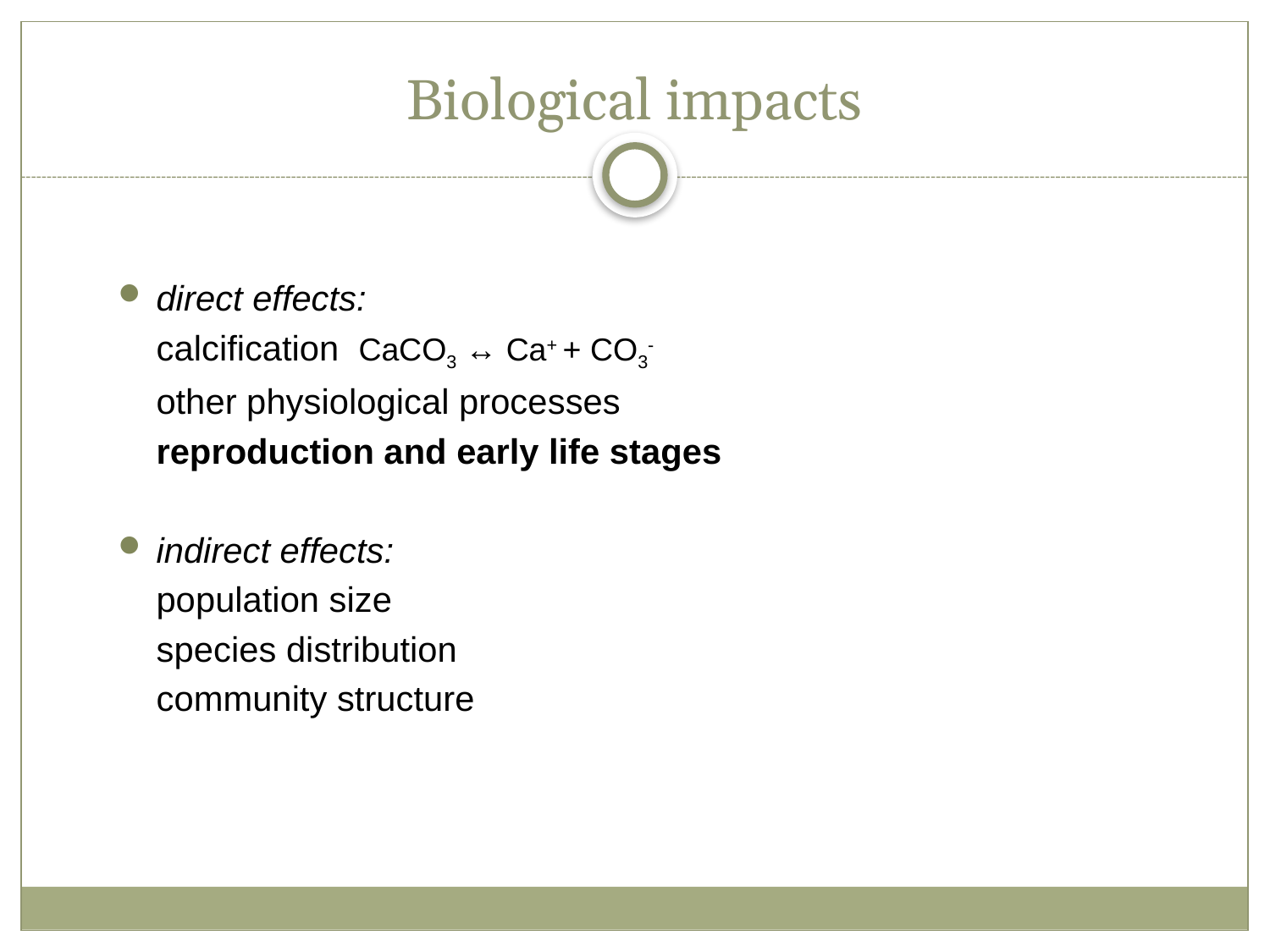

# Biological impacts

direct effects:
	calcification  CaCO3 ↔ Ca+ + CO3-
	other physiological processes
	reproduction and early life stages

indirect effects:
	population size
	species distribution
	community structure